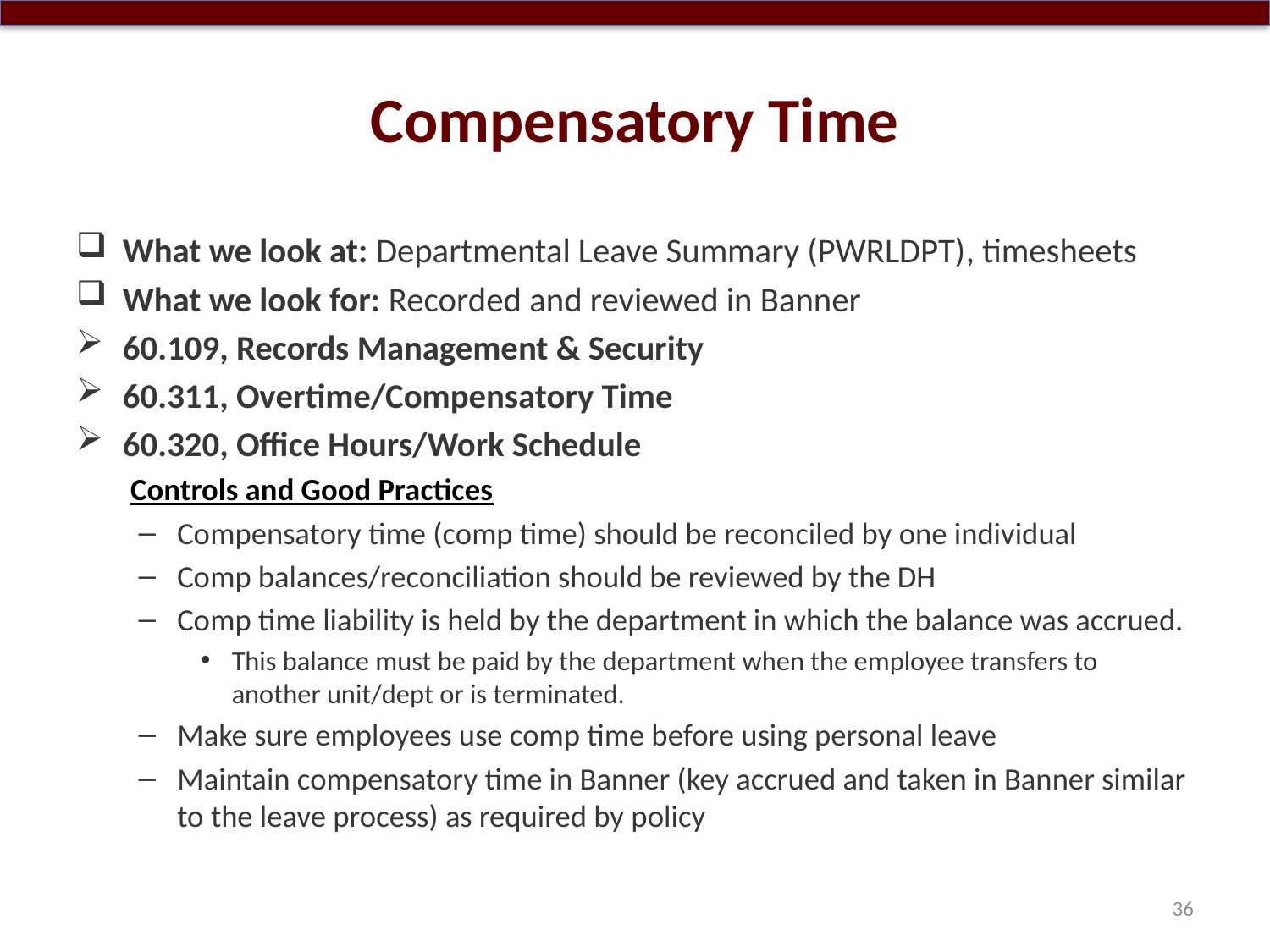

# Compensatory Time
What we look at: Departmental Leave Summary (PWRLDPT), timesheets
What we look for: Recorded and reviewed in Banner
60.109, Records Management & Security
60.311, Overtime/Compensatory Time
60.320, Office Hours/Work Schedule
Controls and Good Practices
Compensatory time (comp time) should be reconciled by one individual
Comp balances/reconciliation should be reviewed by the DH
Comp time liability is held by the department in which the balance was accrued.
This balance must be paid by the department when the employee transfers to another unit/dept or is terminated.
Make sure employees use comp time before using personal leave
Maintain compensatory time in Banner (key accrued and taken in Banner similar to the leave process) as required by policy
36